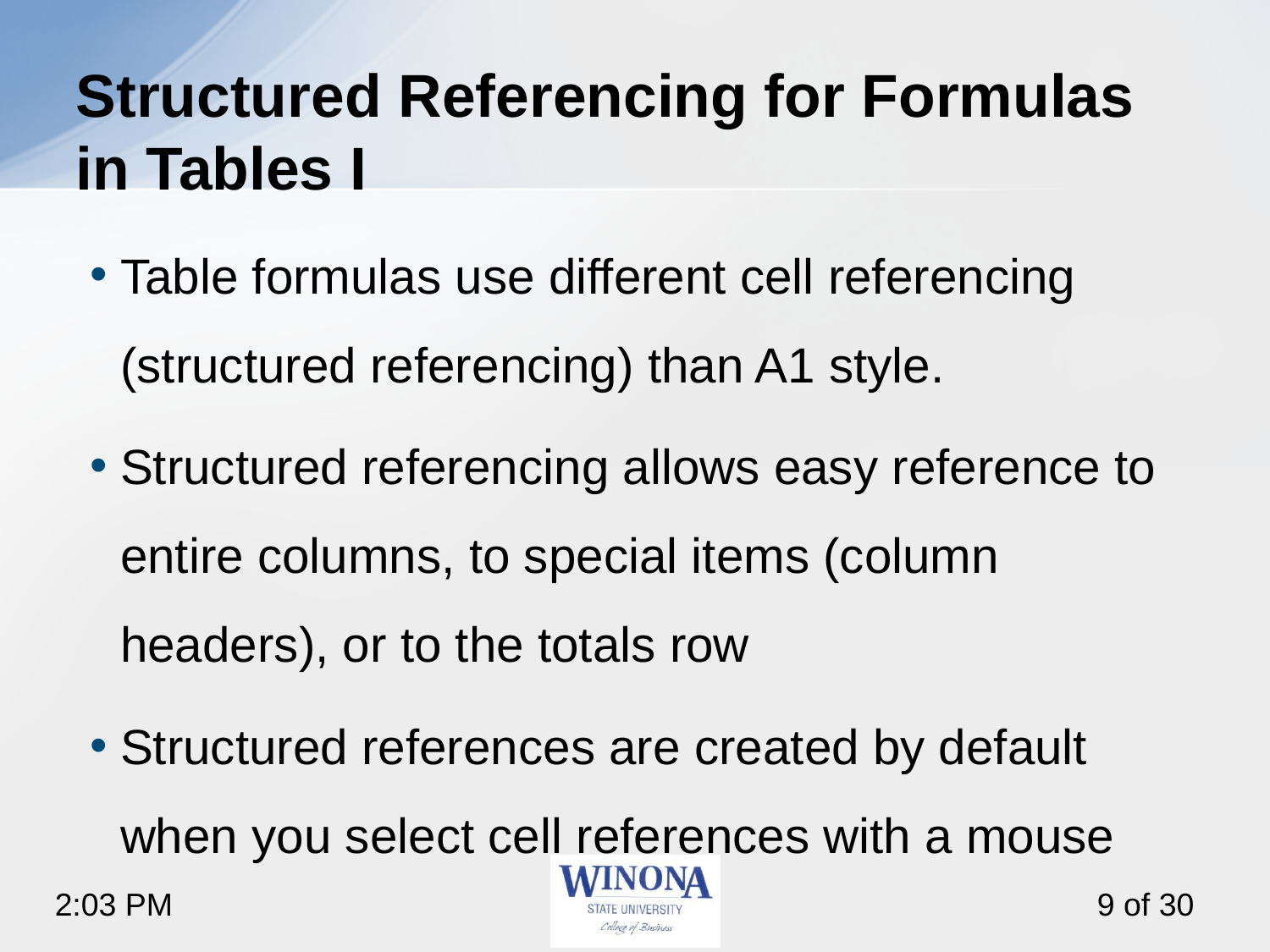

# Structured Referencing for Formulas in Tables I
Table formulas use different cell referencing (structured referencing) than A1 style.
Structured referencing allows easy reference to entire columns, to special items (column headers), or to the totals row
Structured references are created by default when you select cell references with a mouse